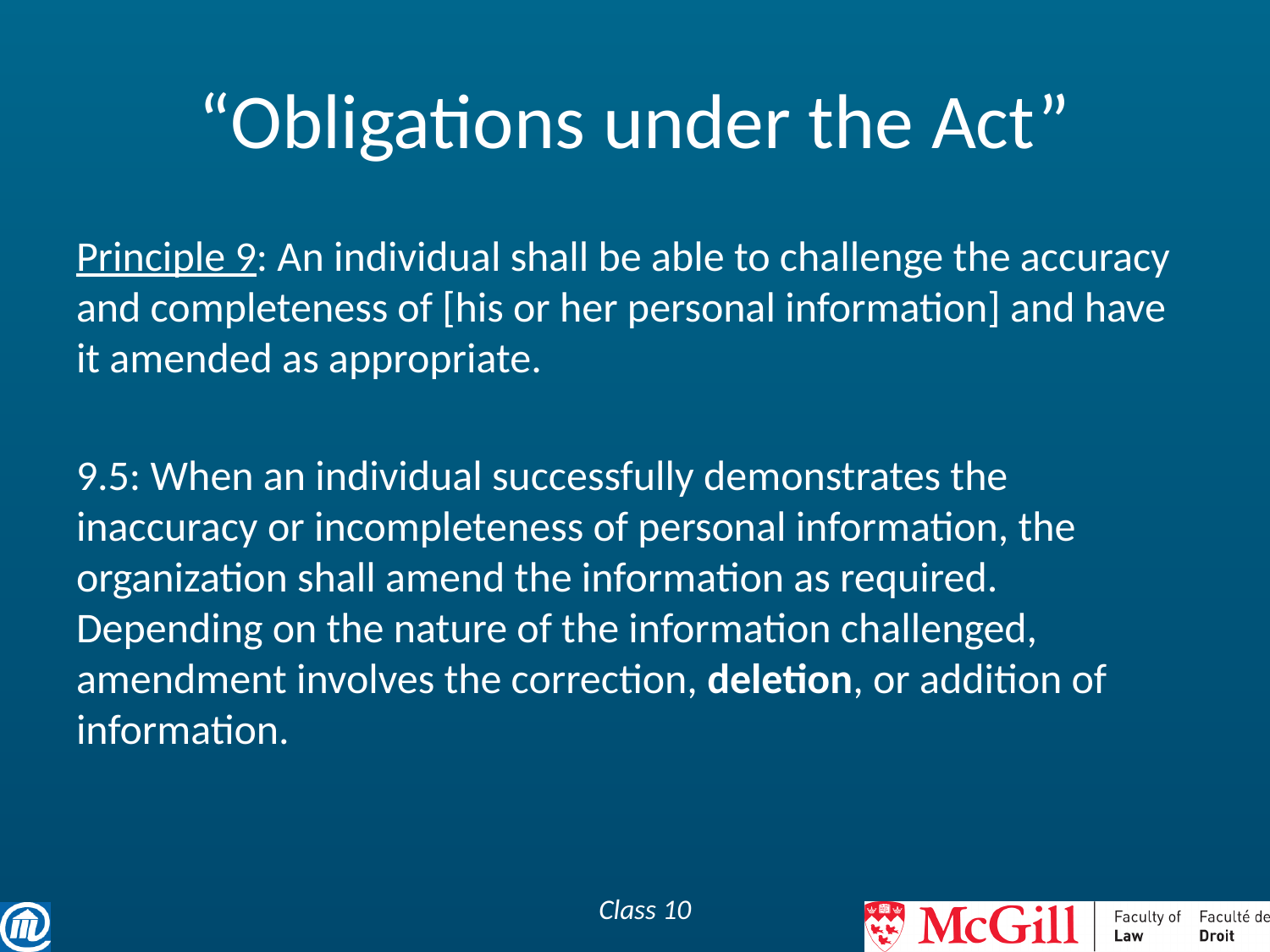

# “Obligations under the Act”
Principle 9: An individual shall be able to challenge the accuracy and completeness of [his or her personal information] and have it amended as appropriate.

9.5: When an individual successfully demonstrates the inaccuracy or incompleteness of personal information, the organization shall amend the information as required. Depending on the nature of the information challenged, amendment involves the correction, deletion, or addition of information.
Class 10